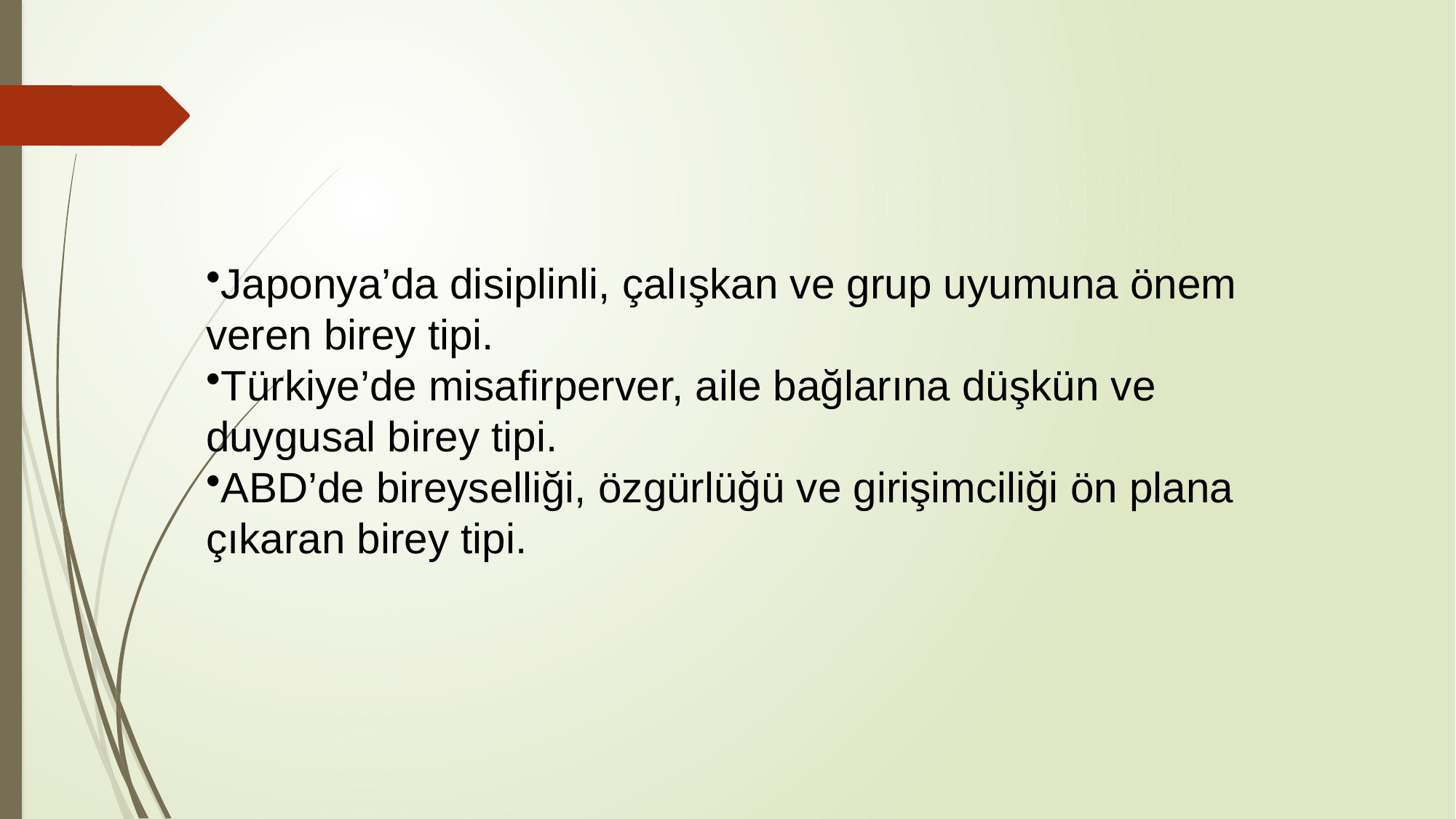

#
Japonya’da disiplinli, çalışkan ve grup uyumuna önem veren birey tipi.
Türkiye’de misafirperver, aile bağlarına düşkün ve duygusal birey tipi.
ABD’de bireyselliği, özgürlüğü ve girişimciliği ön plana çıkaran birey tipi.